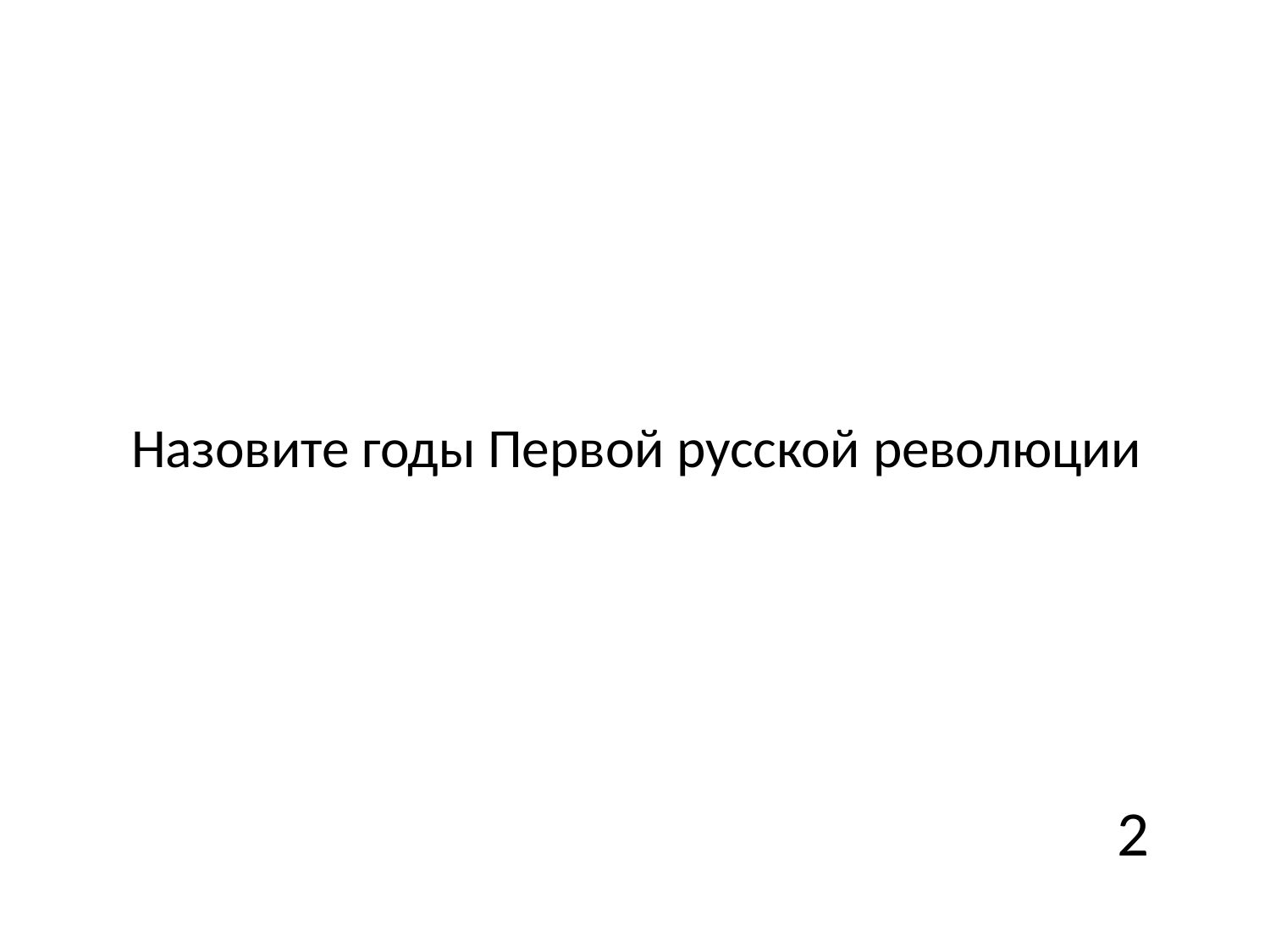

# Назовите годы Первой русской революции
2